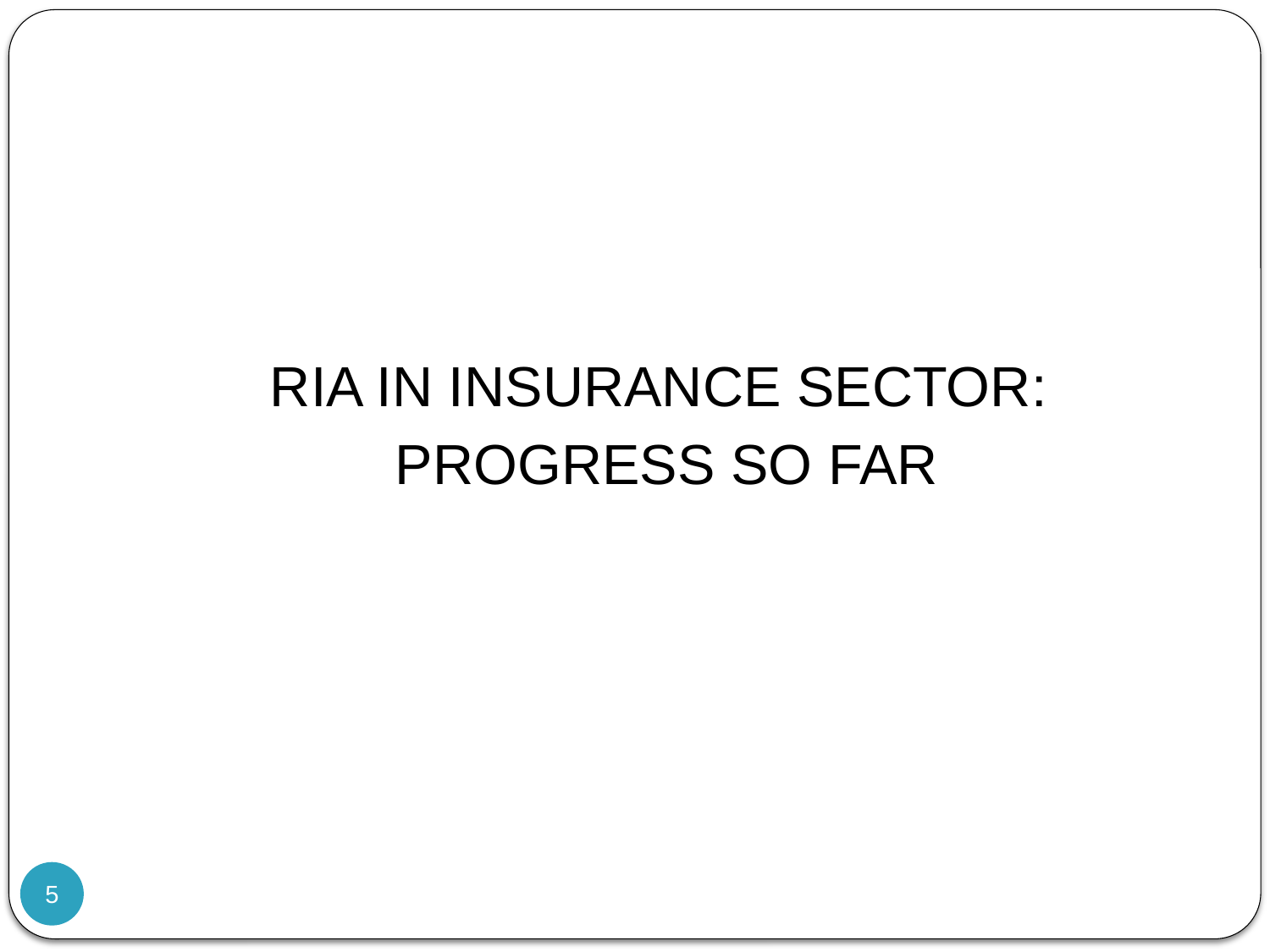

#

RIA IN INSURANCE SECTOR:
PROGRESS SO FAR
5